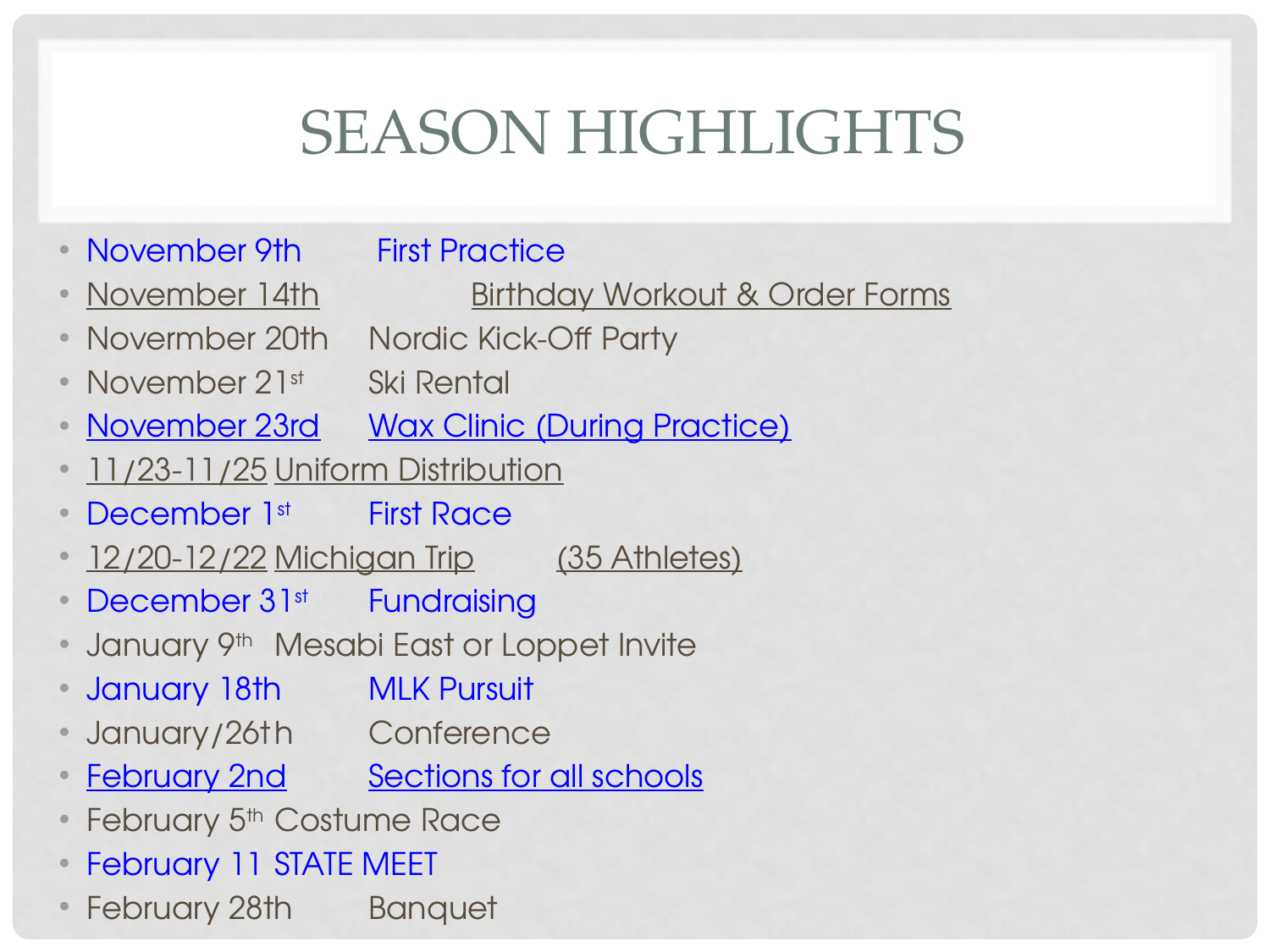

# Season Highlights
November 9th      			 First Practice
November 14th      			 Birthday Workout & Order Forms
Novermber 20th			Nordic Kick-Off Party
November 21st			Ski Rental
November 23rd			Wax Clinic (During Practice)
11/23-11/25			Uniform Distribution
December 1st			First Race
12/20-12/22			Michigan Trip	(35 Athletes)
December 31st			Fundraising
January 9th			Mesabi East or Loppet Invite
January 18th			MLK Pursuit
January/26t	h			Conference
February 2nd			Sections for all schools
February 5th				Costume Race
February 11				STATE MEET
February 28th			Banquet